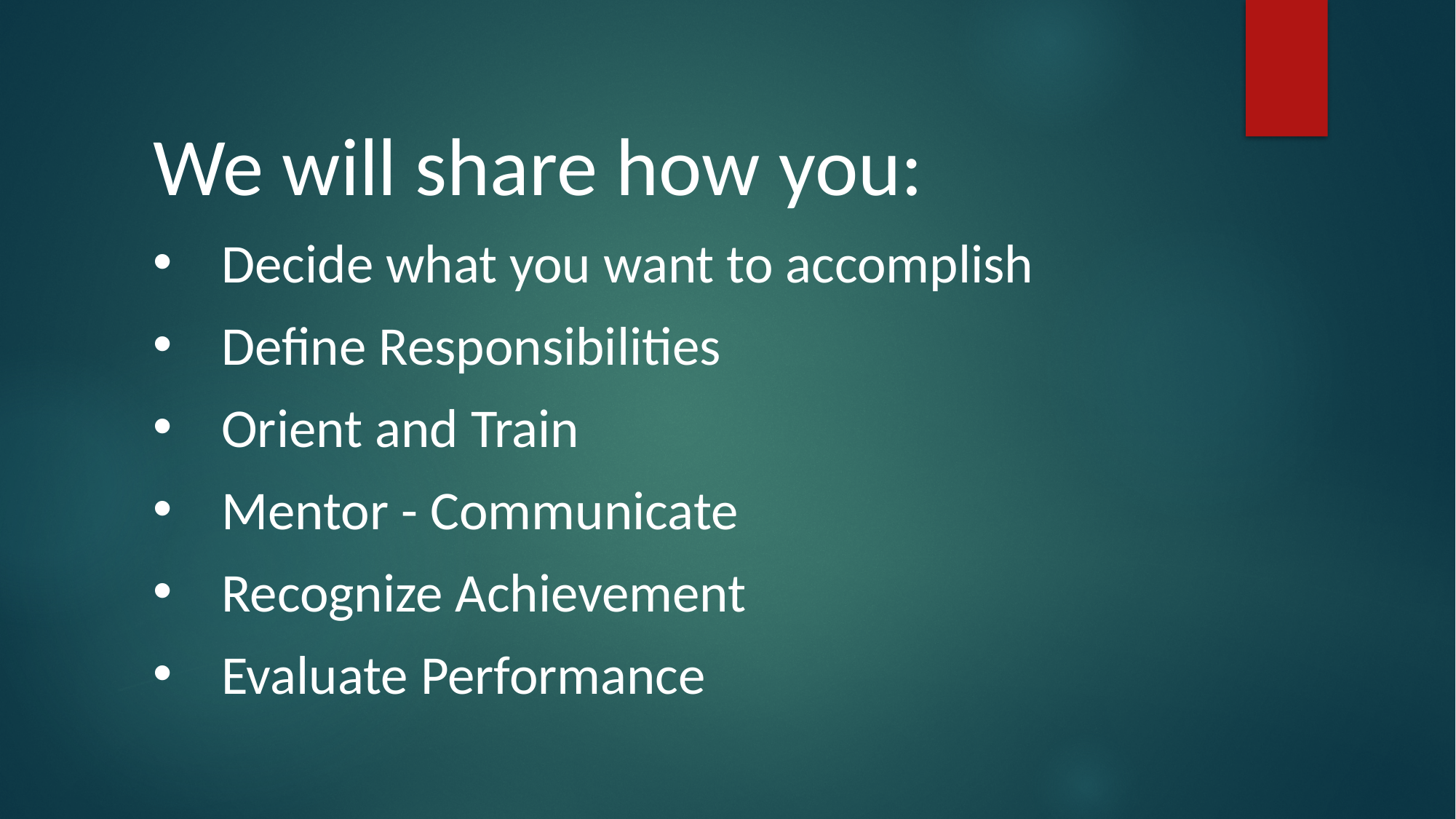

We will share how you:
Decide what you want to accomplish
Define Responsibilities
Orient and Train
Mentor - Communicate
Recognize Achievement
Evaluate Performance